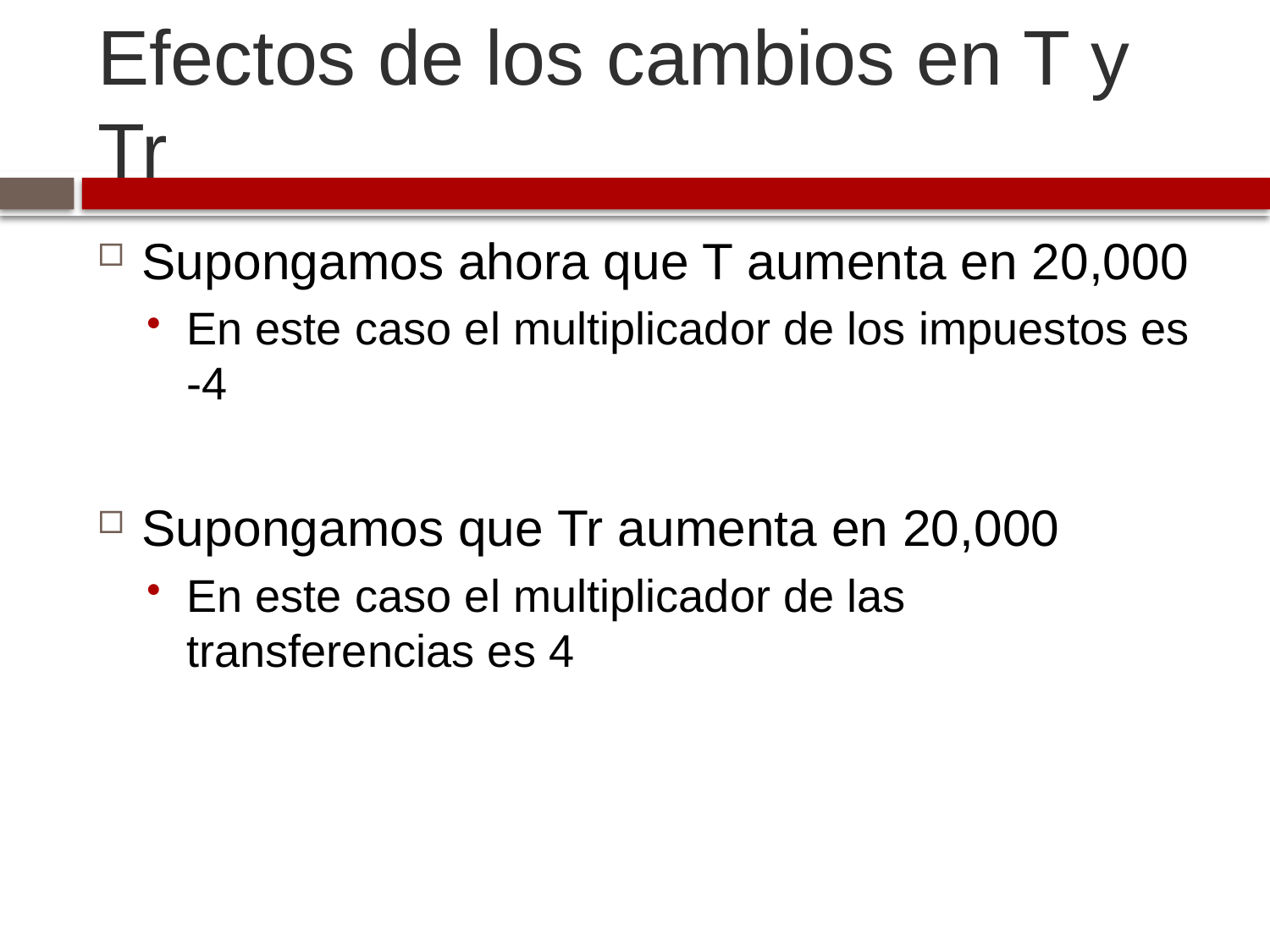

# Efectos de los cambios en T y Tr
Supongamos ahora que T aumenta en 20,000
En este caso el multiplicador de los impuestos es -4

Supongamos que Tr aumenta en 20,000
En este caso el multiplicador de las transferencias es 4